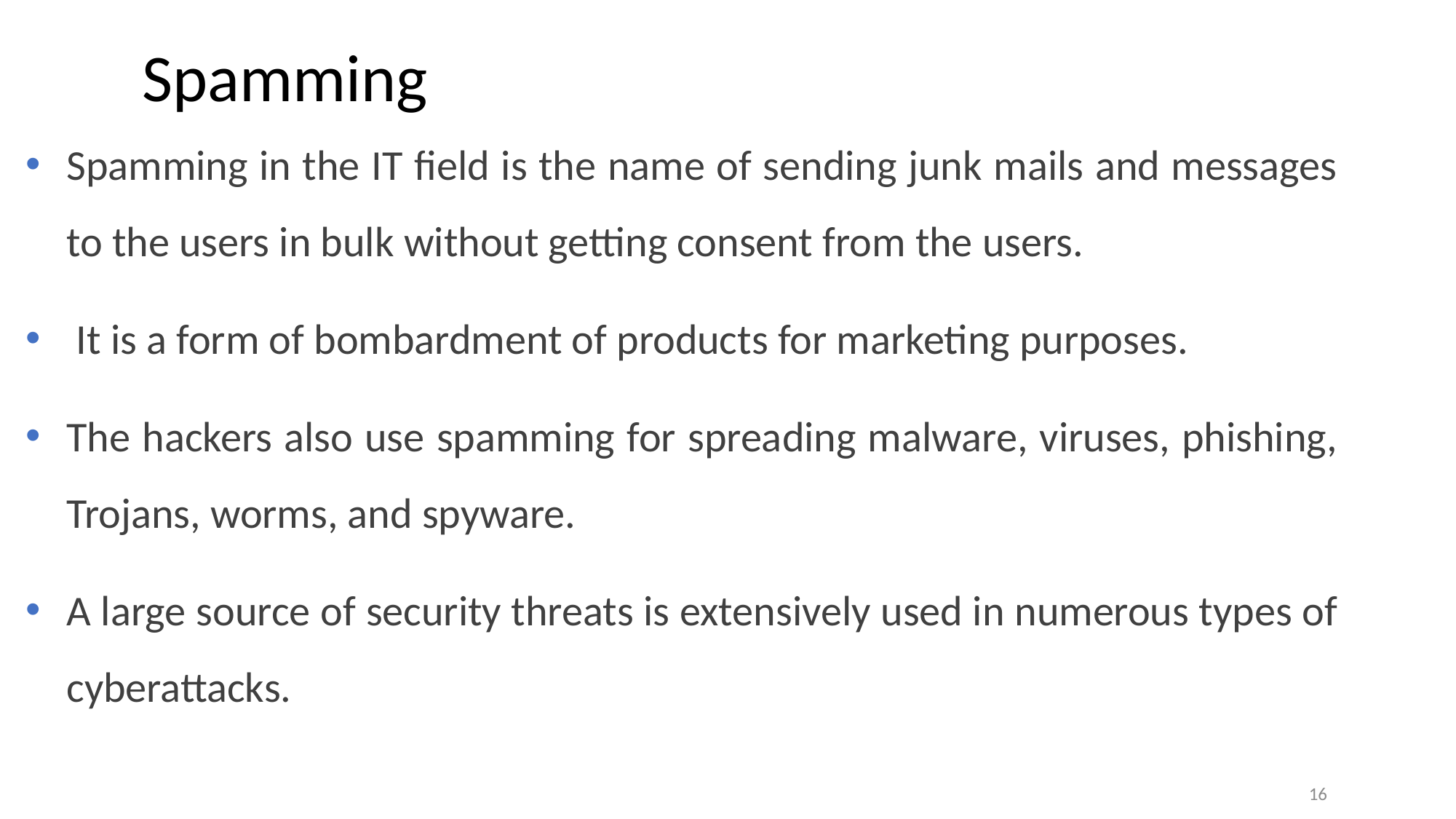

# Spamming
Spamming in the IT field is the name of sending junk mails and messages to the users in bulk without getting consent from the users.
 It is a form of bombardment of products for marketing purposes.
The hackers also use spamming for spreading malware, viruses, phishing, Trojans, worms, and spyware.
A large source of security threats is extensively used in numerous types of cyberattacks.
16